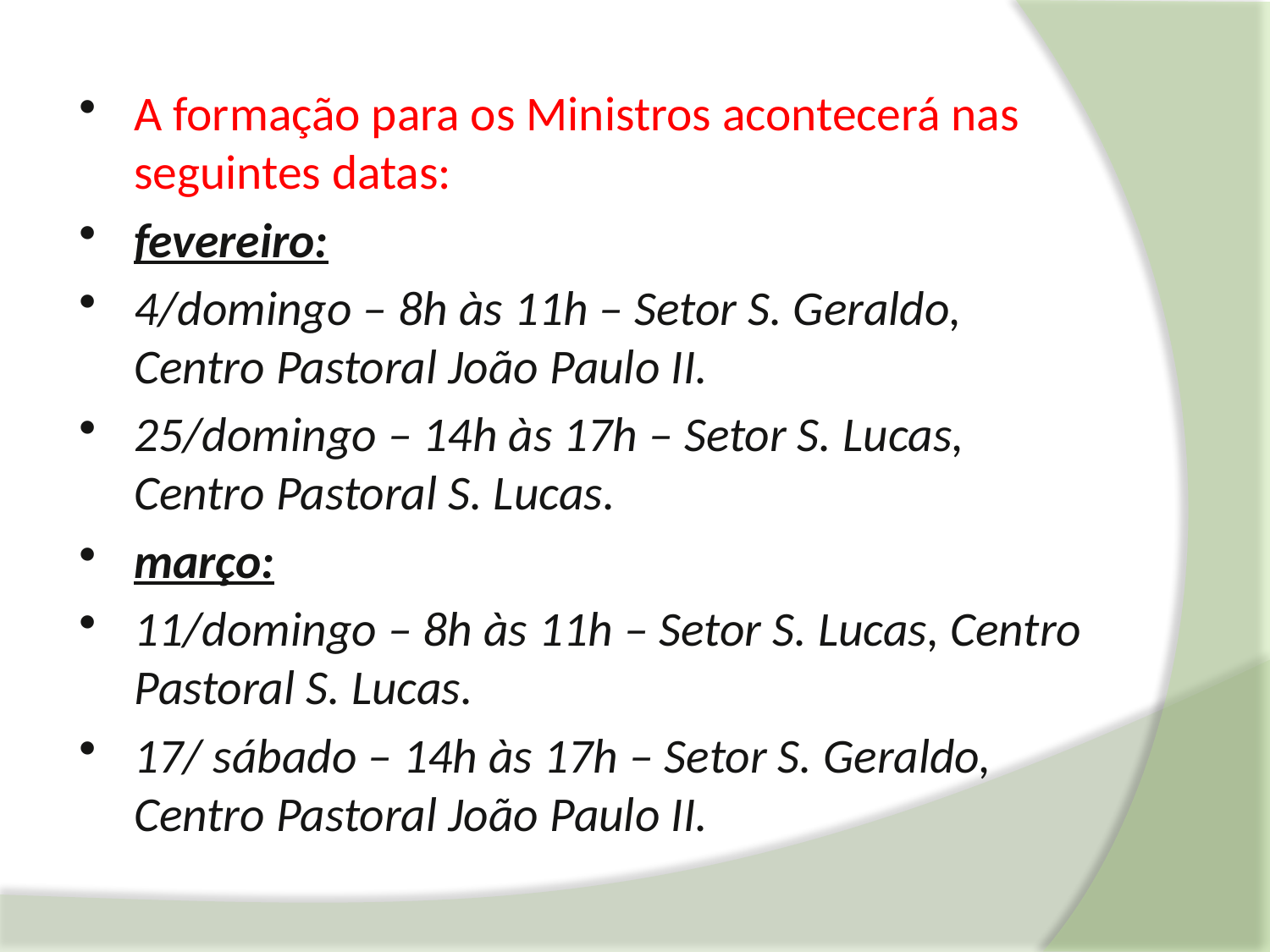

#
A formação para os Ministros acontecerá nas seguintes datas:
fevereiro:
4/domingo – 8h às 11h – Setor S. Geraldo, Centro Pastoral João Paulo II.
25/domingo – 14h às 17h – Setor S. Lucas, Centro Pastoral S. Lucas.
março:
11/domingo – 8h às 11h – Setor S. Lucas, Centro Pastoral S. Lucas.
17/ sábado – 14h às 17h – Setor S. Geraldo, Centro Pastoral João Paulo II.